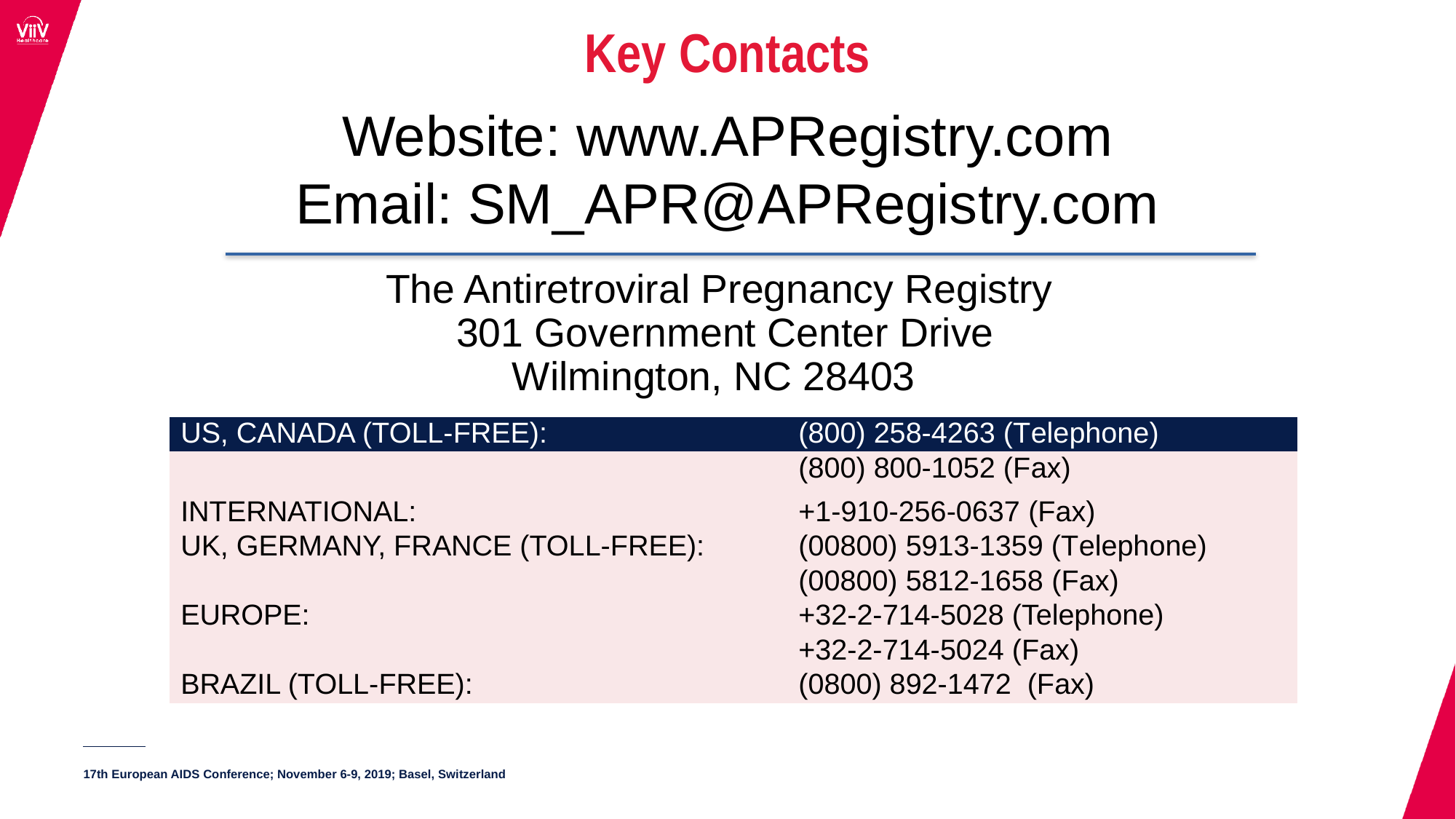

Key Contacts
Website: www.APRegistry.com
Email: SM_APR@APRegistry.com

 The Antiretroviral Pregnancy Registry
  301 Government Center Drive
Wilmington, NC 28403
| US, Canada (toll-free): | (800) 258-4263 (Telephone) |
| --- | --- |
|  | (800) 800-1052 (Fax) |
| International: | +1-910-256-0637 (Fax) |
| UK, Germany, France (toll-free): | (00800) 5913-1359 (Telephone) |
|  | (00800) 5812-1658 (Fax) |
| EUROPE: | +32-2-714-5028 (Telephone) |
|  | +32-2-714-5024 (Fax) |
| BRAZIL (toll-free): | (0800) 892-1472 (Fax) |